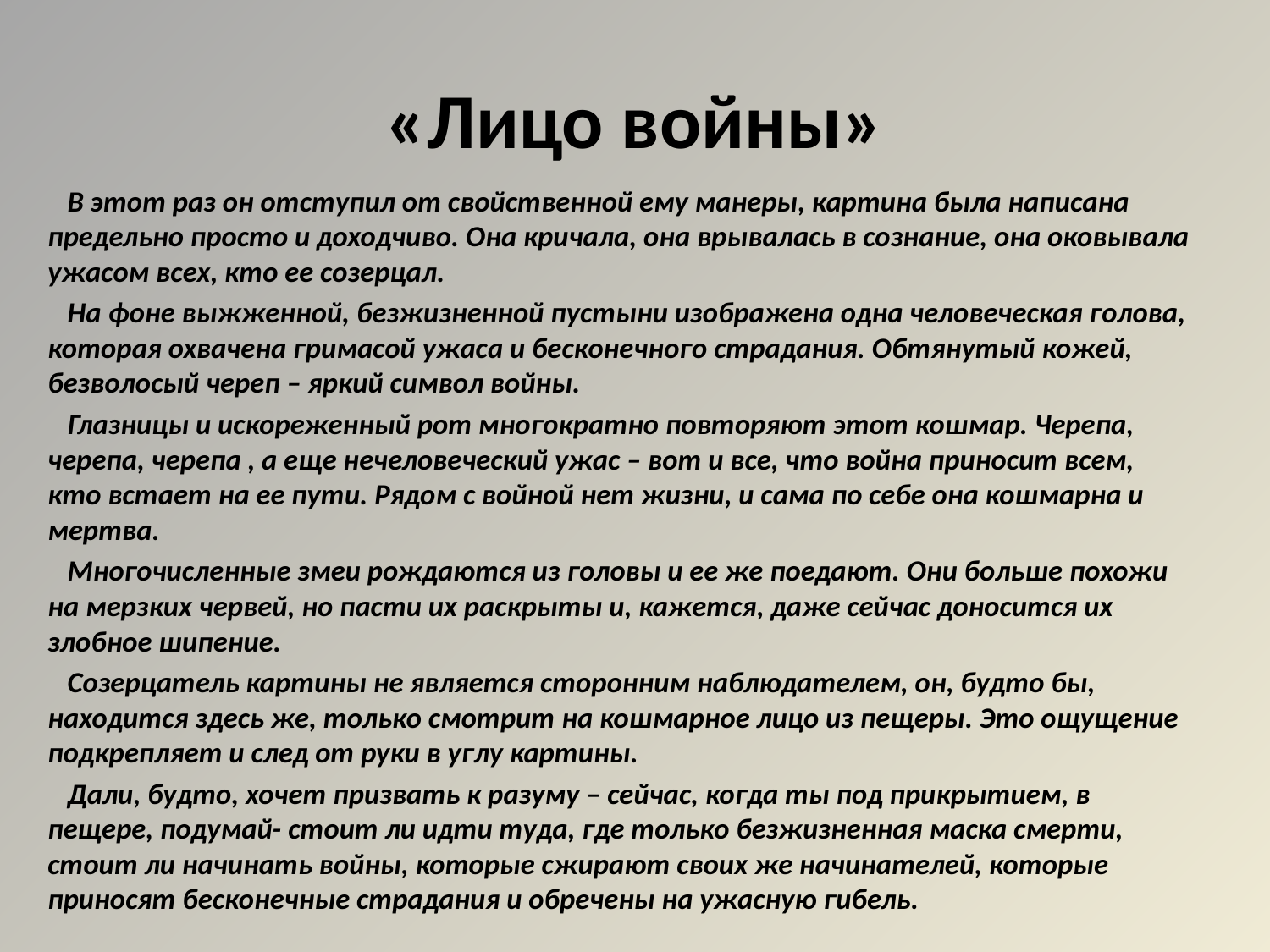

# «Лицо войны»
   В этот раз он отступил от свойственной ему манеры, картина была написана предельно просто и доходчиво. Она кричала, она врывалась в сознание, она оковывала ужасом всех, кто ее созерцал.
   На фоне выжженной, безжизненной пустыни изображена одна человеческая голова, которая охвачена гримасой ужаса и бесконечного страдания. Обтянутый кожей, безволосый череп – яркий символ войны.
   Глазницы и искореженный рот многократно повторяют этот кошмар. Черепа, черепа, черепа , а еще нечеловеческий ужас – вот и все, что война приносит всем, кто встает на ее пути. Рядом с войной нет жизни, и сама по себе она кошмарна и мертва.
   Многочисленные змеи рождаются из головы и ее же поедают. Они больше похожи на мерзких червей, но пасти их раскрыты и, кажется, даже сейчас доносится их злобное шипение.
   Созерцатель картины не является сторонним наблюдателем, он, будто бы, находится здесь же, только смотрит на кошмарное лицо из пещеры. Это ощущение подкрепляет и след от руки в углу картины.
   Дали, будто, хочет призвать к разуму – сейчас, когда ты под прикрытием, в пещере, подумай- стоит ли идти туда, где только безжизненная маска смерти, стоит ли начинать войны, которые сжирают своих же начинателей, которые приносят бесконечные страдания и обречены на ужасную гибель.